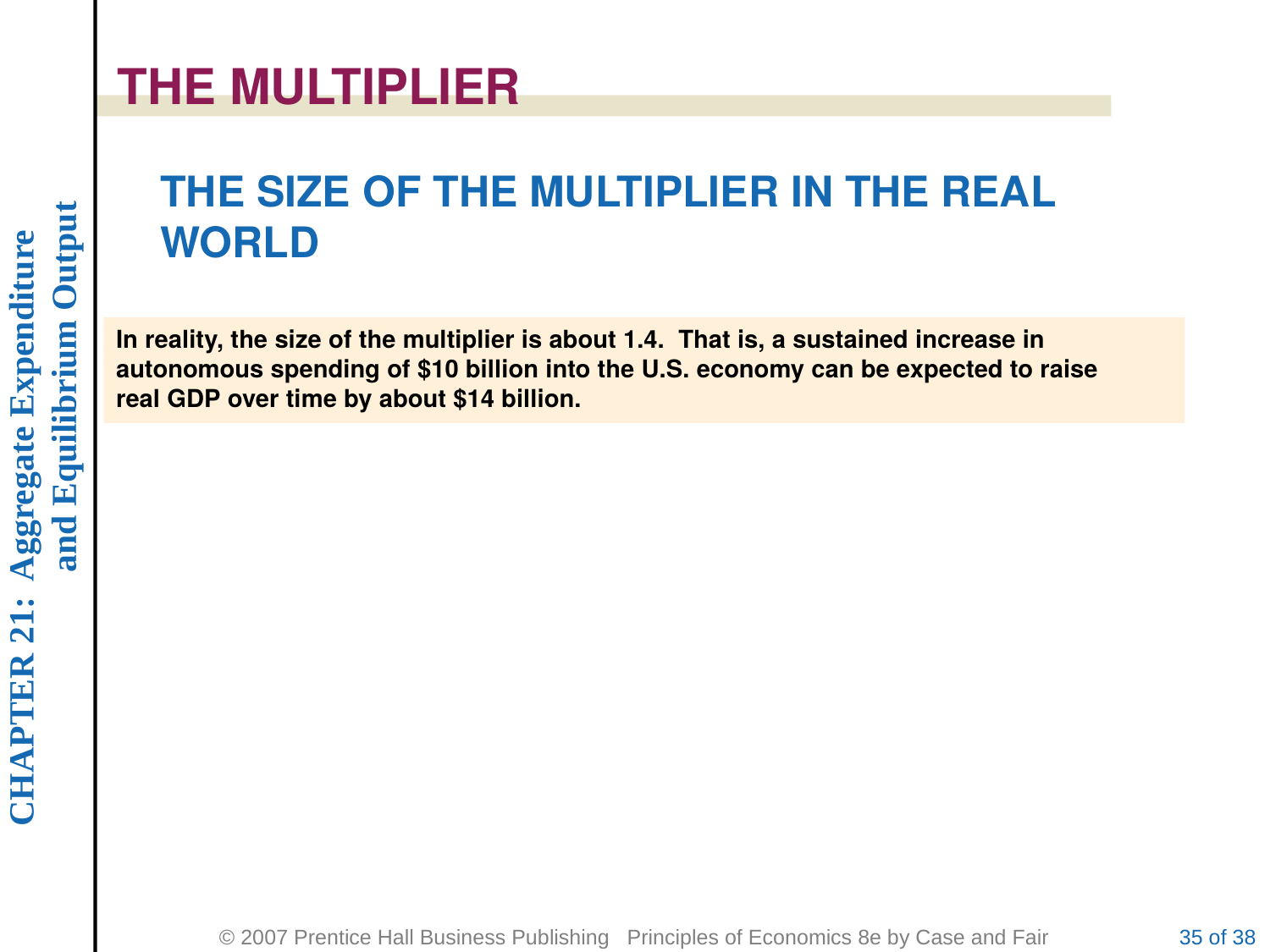

THE MULTIPLIER
THE SIZE OF THE MULTIPLIER IN THE REAL WORLD
In reality, the size of the multiplier is about 1.4.  That is, a sustained increase in autonomous spending of $10 billion into the U.S. economy can be expected to raise
real GDP over time by about $14 billion.
35 of 38